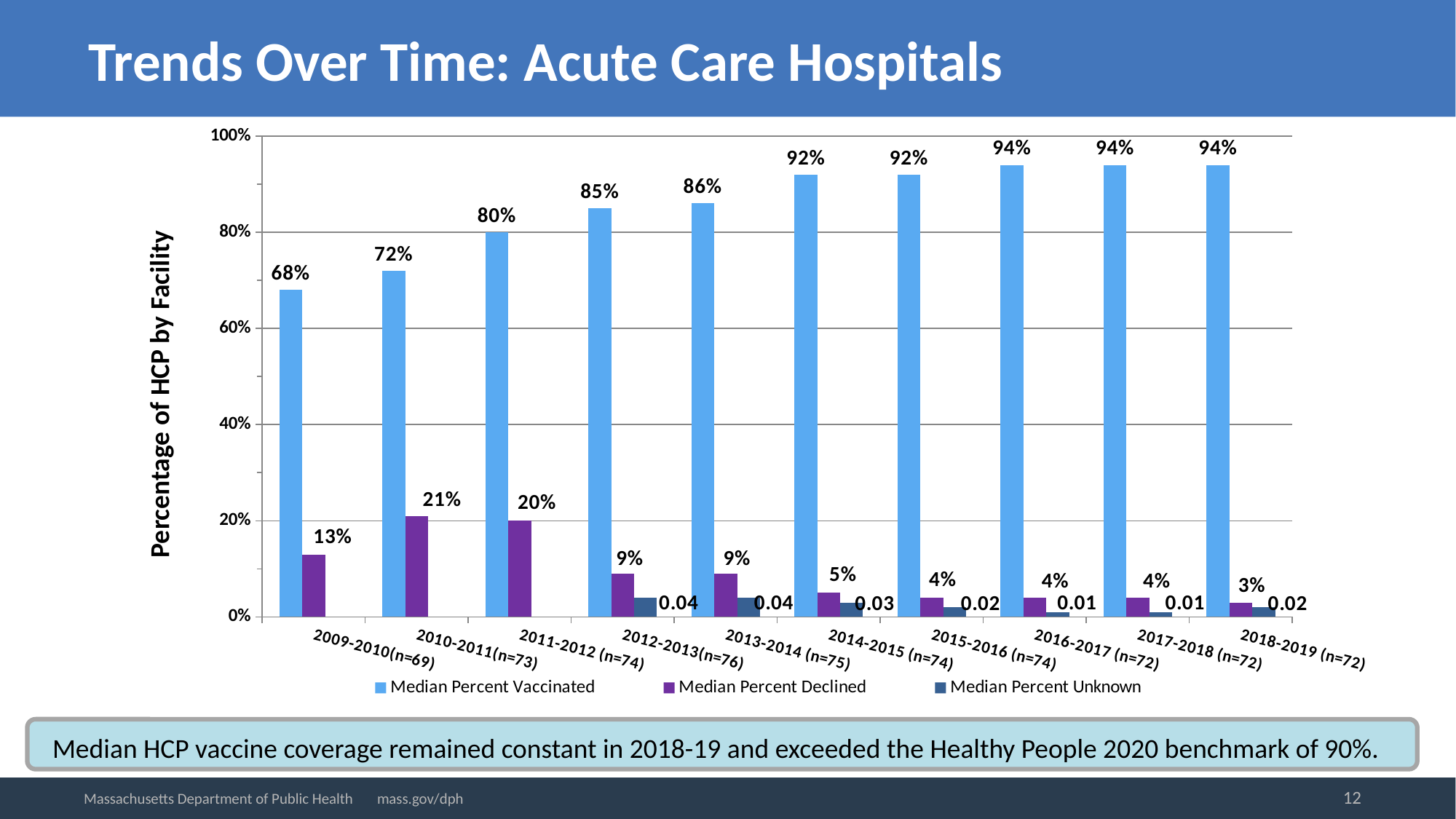

Trends Over Time: Acute Care Hospitals

### Chart

| Category | Median Percent Vaccinated | Median Percent Declined | Median Percent Unknown |
|---|---|---|---|
| 2009-2010(n=69) | 0.68 | 0.13 | None |
| 2010-2011(n=73) | 0.7200000000000001 | 0.21000000000000002 | None |
| 2011-2012 (n=74) | 0.8 | 0.2 | None |
| 2012-2013(n=76) | 0.8500000000000001 | 0.09000000000000001 | 0.04000000000000001 |
| 2013-2014 (n=75) | 0.8600000000000001 | 0.09000000000000001 | 0.04000000000000001 |
| 2014-2015 (n=74) | 0.92 | 0.05 | 0.030000000000000002 |
| 2015-2016 (n=74) | 0.92 | 0.04000000000000001 | 0.020000000000000004 |
| 2016-2017 (n=72) | 0.9400000000000001 | 0.04000000000000001 | 0.010000000000000002 |
| 2017-2018 (n=72) | 0.9400000000000001 | 0.04000000000000001 | 0.010000000000000002 |
| 2018-2019 (n=72) | 0.9400000000000001 | 0.030000000000000002 | 0.020000000000000004 |
Percentage of HCP by Facility
Median HCP vaccine coverage remained constant in 2018-19 and exceeded the Healthy People 2020 benchmark of 90%.

12
Massachusetts Department of Public Health       mass.gov/dph